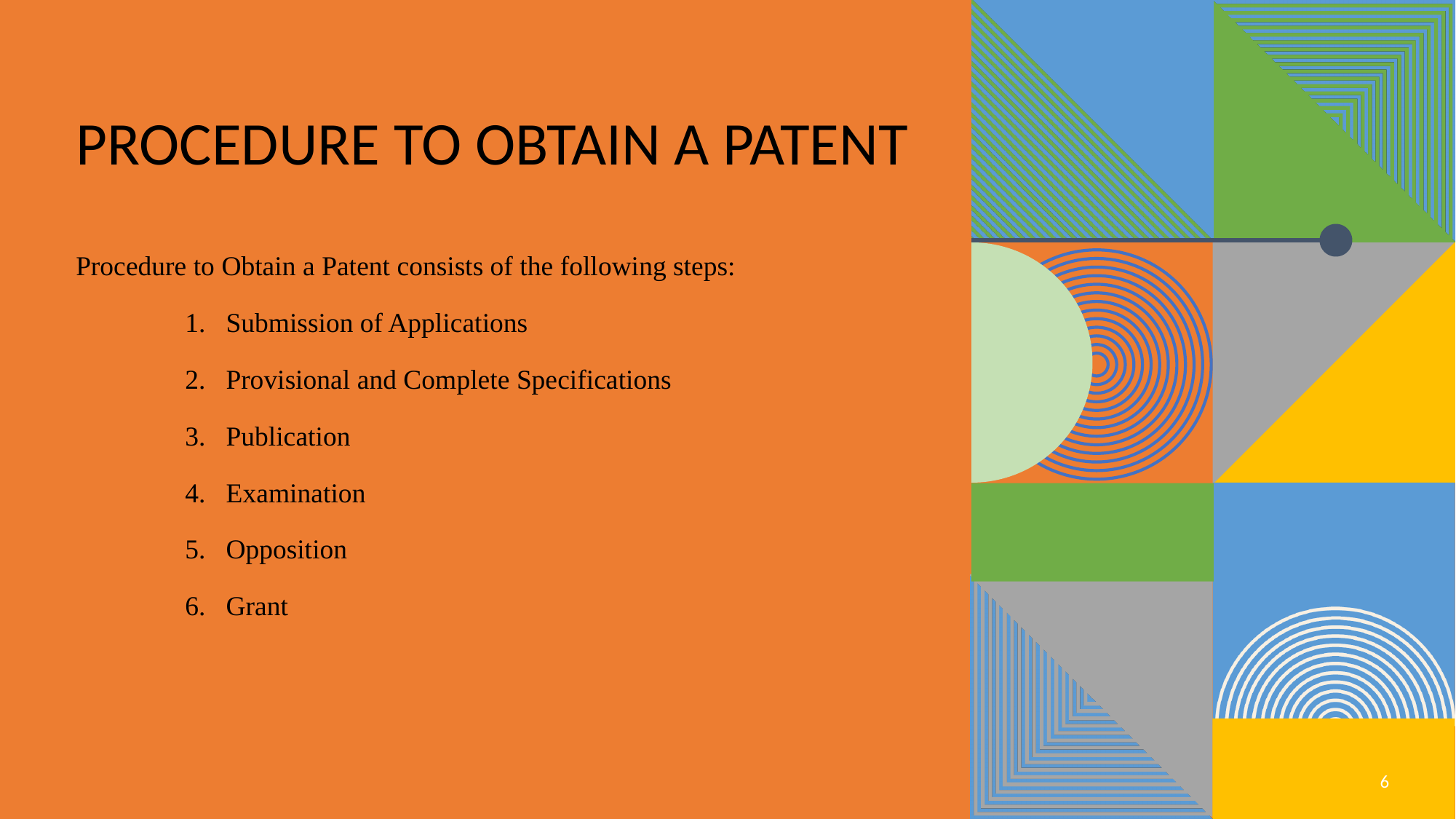

# PROCedure to obtain a patent
Procedure to Obtain a Patent consists of the following steps:
Submission of Applications
Provisional and Complete Specifications
Publication
Examination
Opposition
Grant

6